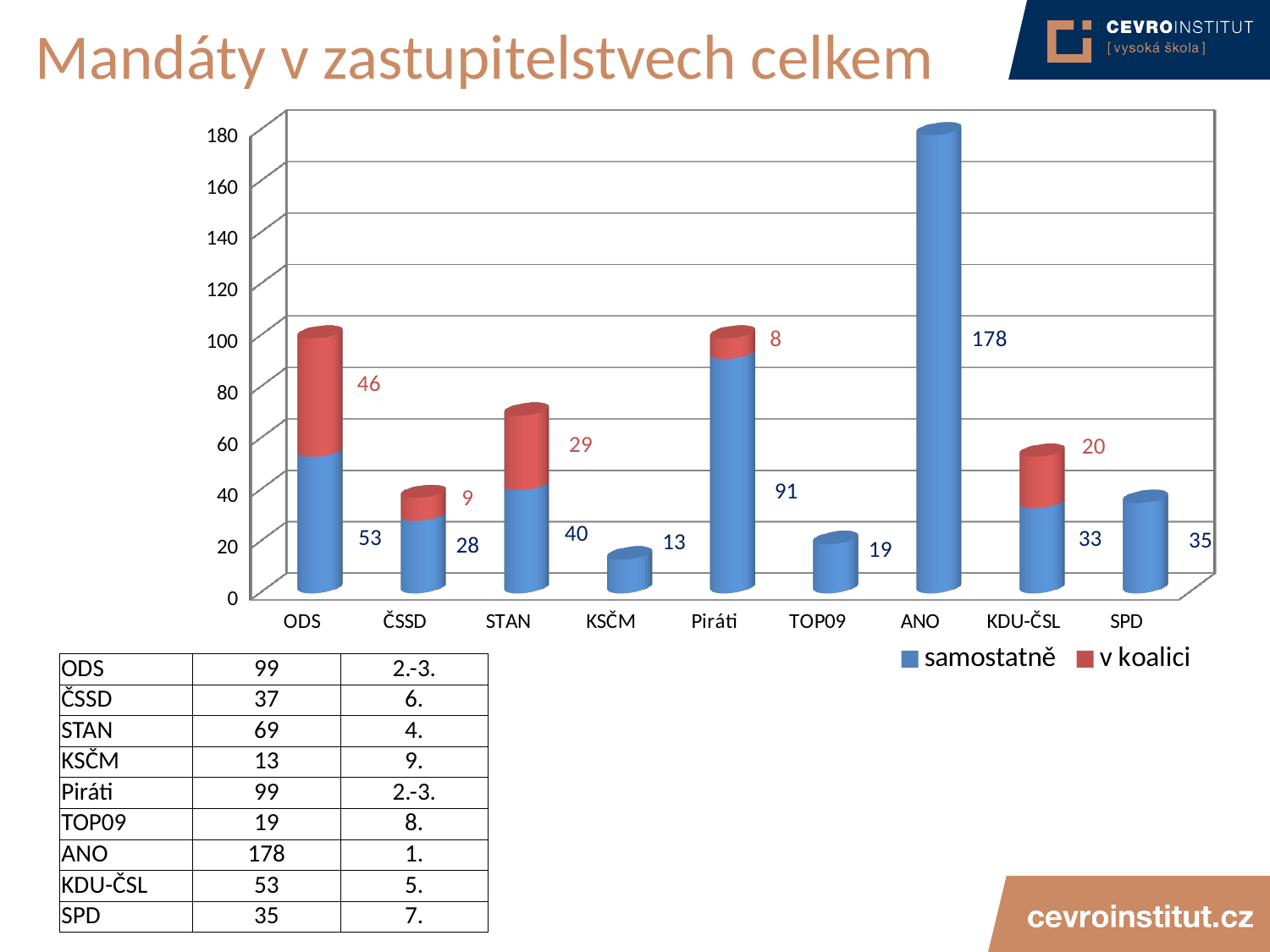

# Mandáty v zastupitelstvech celkem

[unsupported chart]

| ODS | 99 | 2.-3. |
| --- | --- | --- |
| ČSSD | 37 | 6. |
| STAN | 69 | 4. |
| KSČM | 13 | 9. |
| Piráti | 99 | 2.-3. |
| TOP09 | 19 | 8. |
| ANO | 178 | 1. |
| KDU-ČSL | 53 | 5. |
| SPD | 35 | 7. |